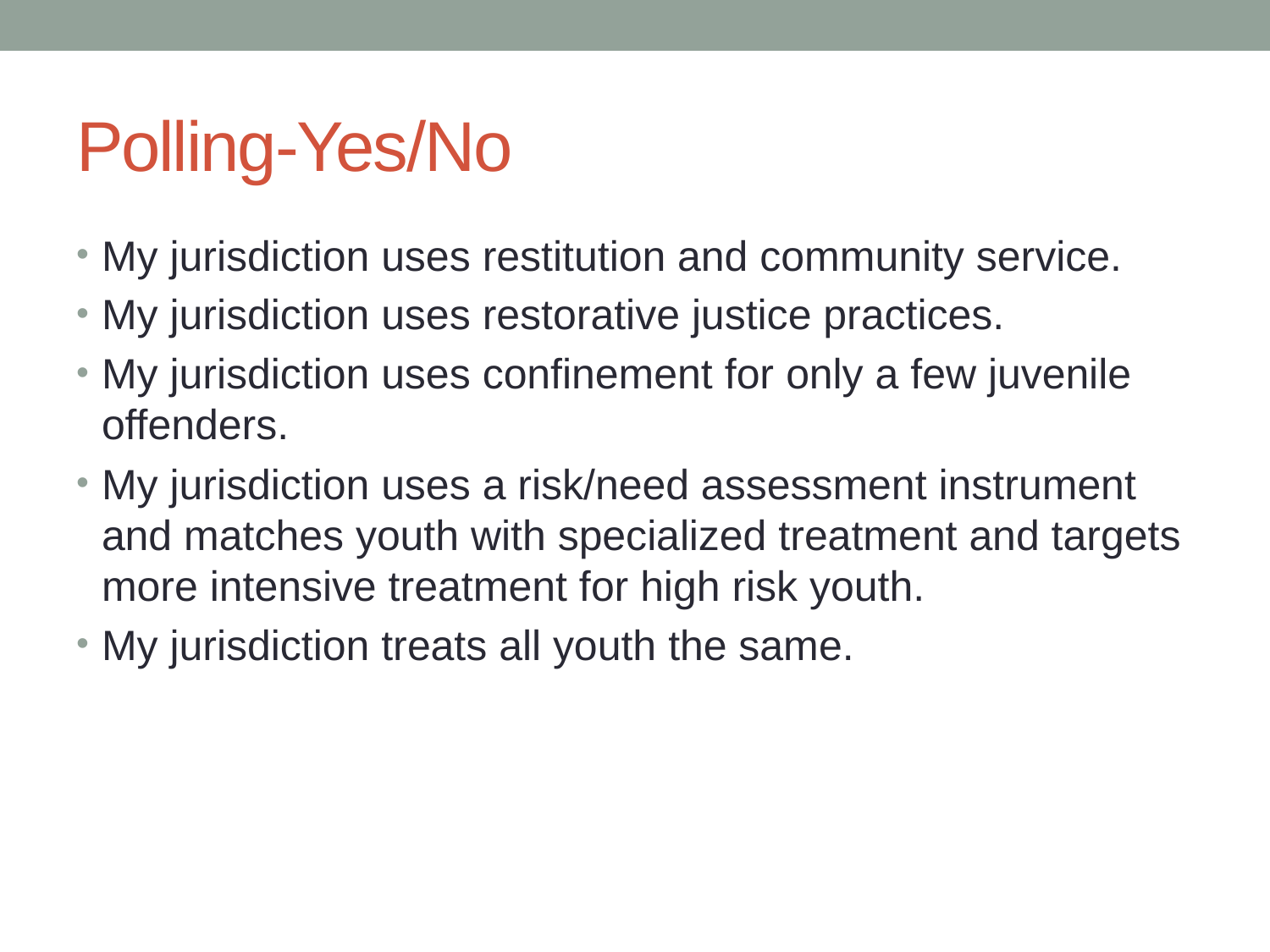

# Polling-Yes/No
My jurisdiction uses restitution and community service.
My jurisdiction uses restorative justice practices.
My jurisdiction uses confinement for only a few juvenile offenders.
My jurisdiction uses a risk/need assessment instrument and matches youth with specialized treatment and targets more intensive treatment for high risk youth.
My jurisdiction treats all youth the same.